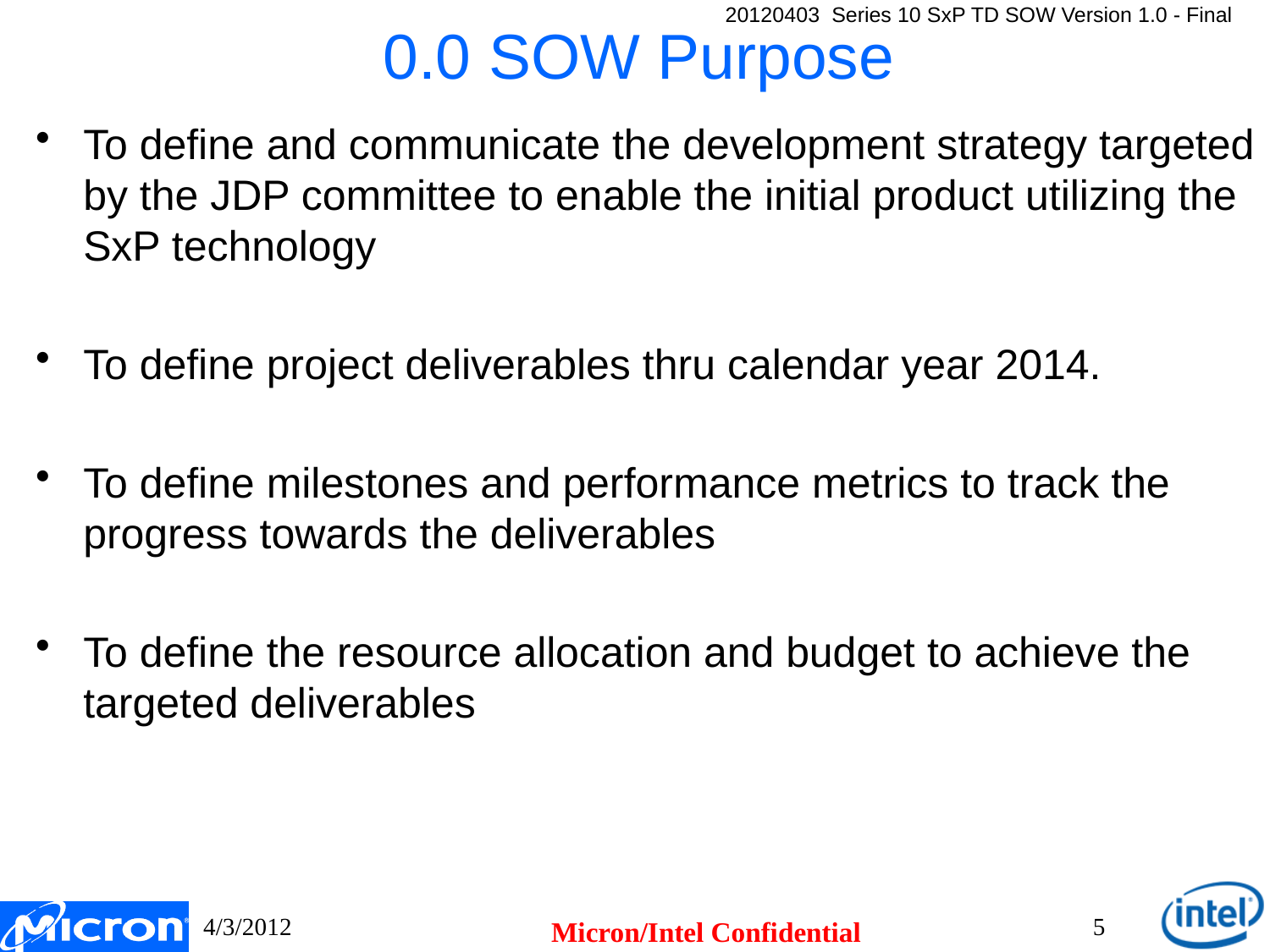

# 0.0 SOW Purpose
To define and communicate the development strategy targeted by the JDP committee to enable the initial product utilizing the SxP technology

To define project deliverables thru calendar year 2014.

To define milestones and performance metrics to track the progress towards the deliverables

To define the resource allocation and budget to achieve the targeted deliverables

4/3/2012
5
Micron/Intel Confidential